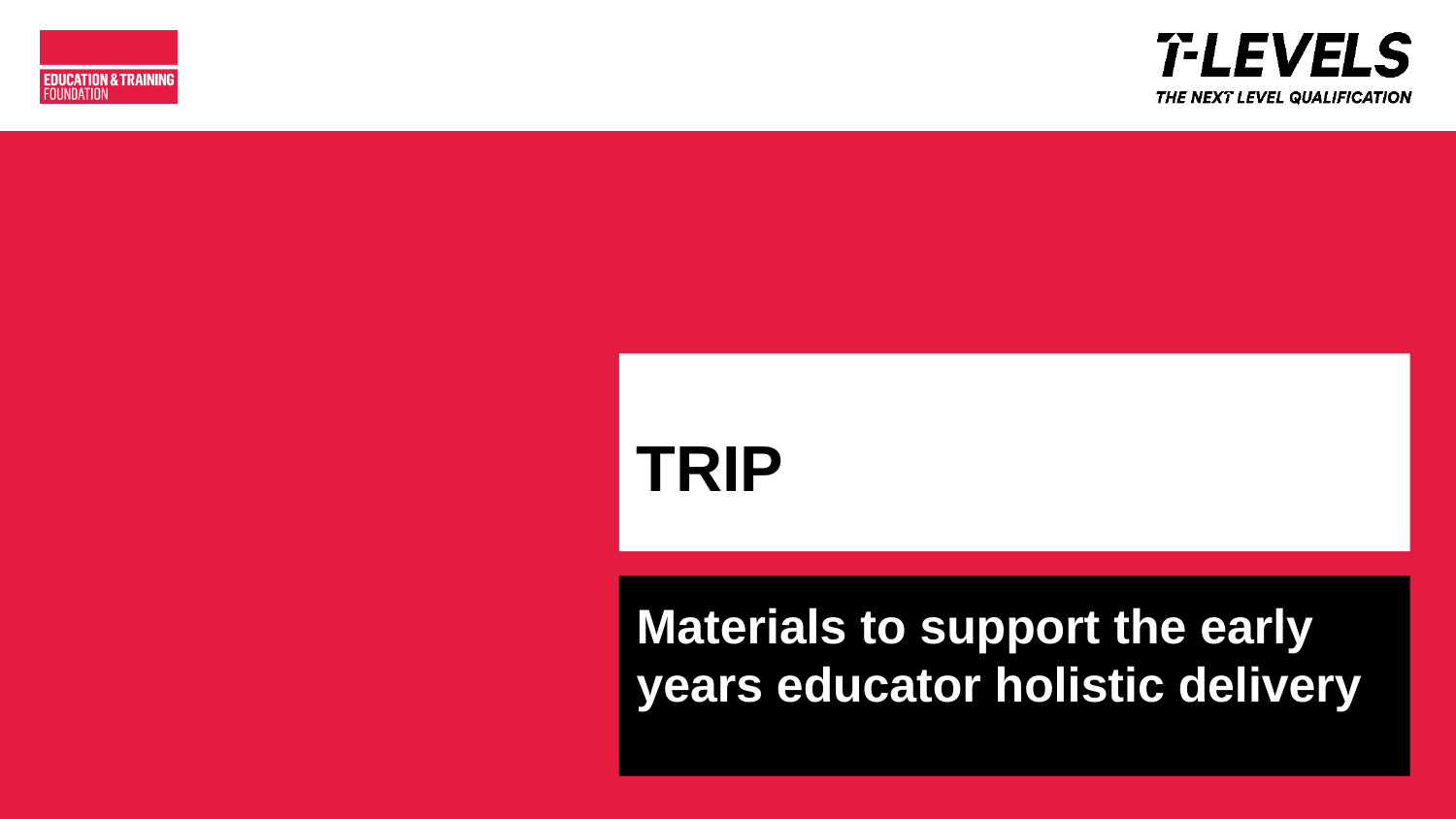

# TRIP
Materials to support the early years educator holistic delivery